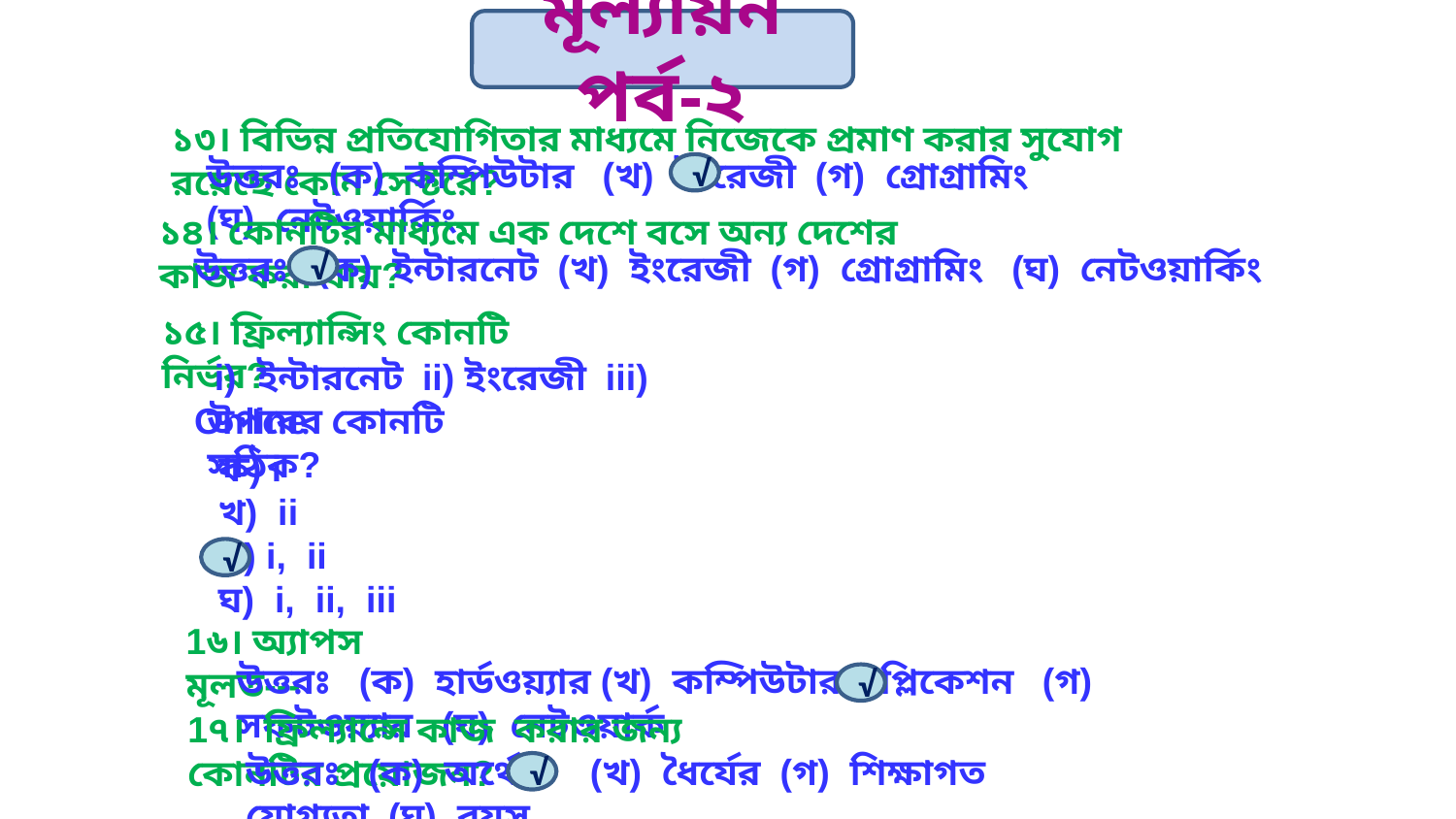

মূল্যায়ন পর্ব-২
১৩। বিভিন্ন প্রতিযোগিতার মাধ্যমে নিজেকে প্রমাণ করার সুযোগ রয়েছে কোন সেক্টরে?
উত্তরঃ   (ক)  কম্পিউটার   (খ)  ইংরেজী  (গ)  গ্রোগ্রামিং   (ঘ)  নেটওয়ার্কিং
√
১৪। কোনটির মাধ্যমে এক দেশে বসে অন্য দেশের কাজ করা যায়?
উত্তরঃ   (ক)  ইন্টারনেট  (খ)  ইংরেজী  (গ)  গ্রোগ্রামিং   (ঘ)  নেটওয়ার্কিং
√
১৫। ফ্রিল্যান্সিং কোনটি নির্ভর?
  i)  ইন্টারনেট  ii) ইংরেজী  iii)  Online
উপরের কোনটি সঠিক?
ক) i
খ)  ii
গ) i,  ii
ঘ)  i,  ii,  iii
√
1৬। অ্যাপস মূলত---
উত্তরঃ   (ক)  হার্ডওয়্যার (খ)  কম্পিউটার এপ্লিকেশন   (গ)  সফটওয়্যার   (ঘ)  নেটওয়ার্ক
√
1৭।  ফ্রিল্যান্সে কাজ  করার জন্য  কোনটির প্রয়োজন?
উত্তরঃ   (ক)  অর্থের     (খ)  ধৈর্যের  (গ)  শিক্ষাগত যোগ্যতা  (ঘ)  বয়স
√